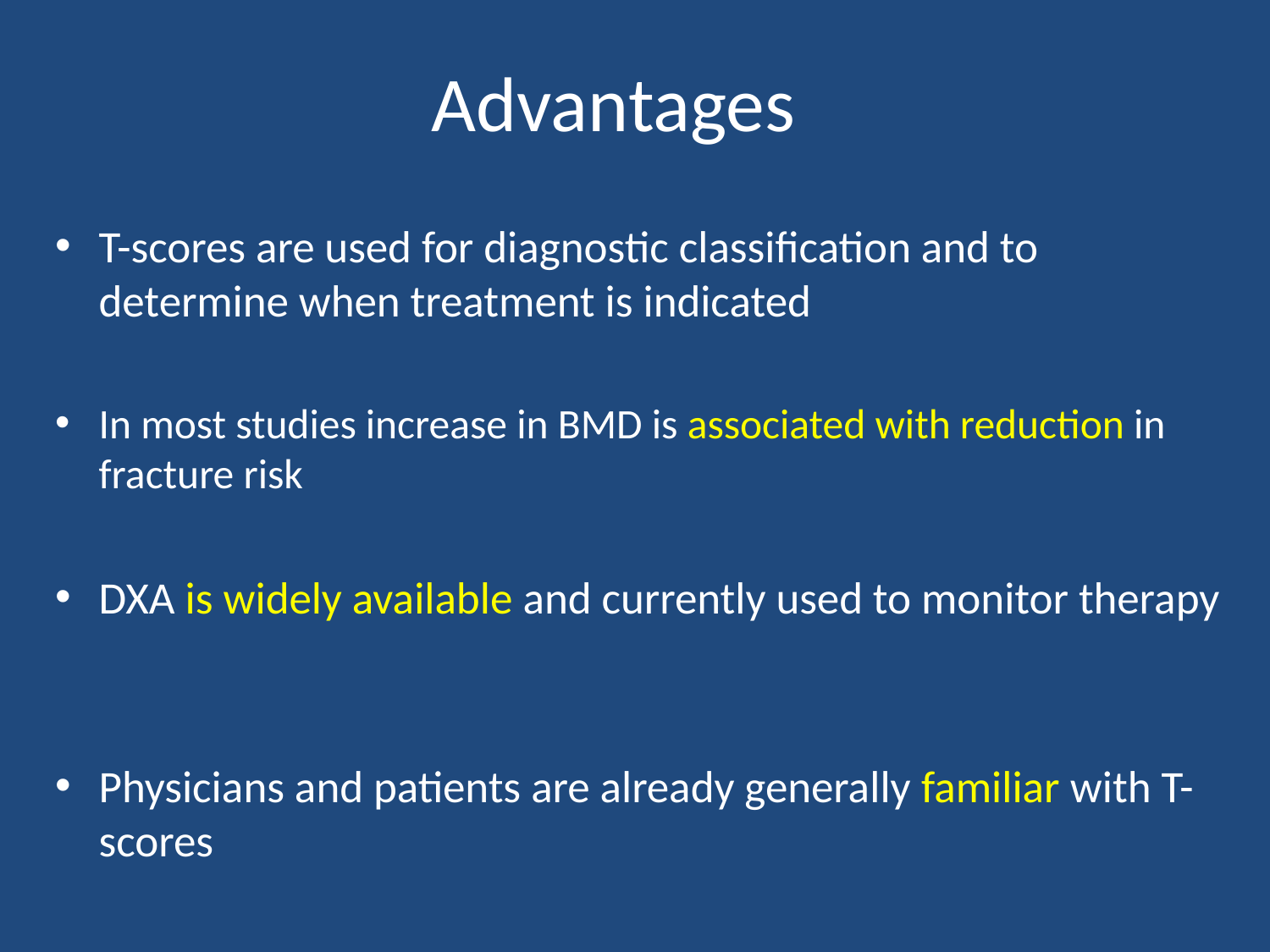

# Advantages
T-scores are used for diagnostic classification and to determine when treatment is indicated

In most studies increase in BMD is associated with reduction in fracture risk

DXA is widely available and currently used to monitor therapy

Physicians and patients are already generally familiar with T-scores